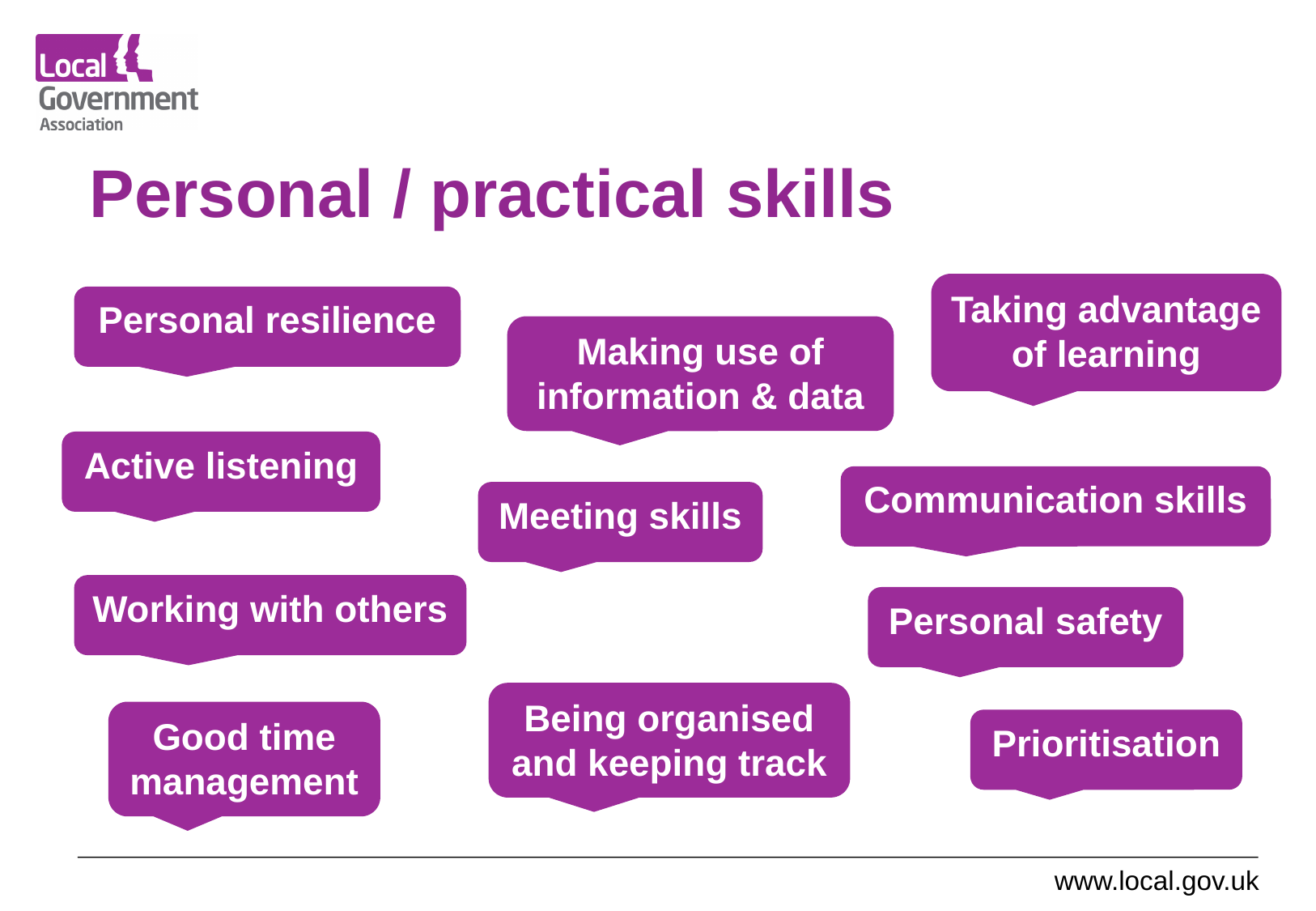

# Personal / practical skills
Taking advantage of learning
Personal resilience
Making use of information & data
Active listening
Communication skills
Meeting skills
Working with others
Personal safety
Being organised and keeping track
Good time management
Prioritisation